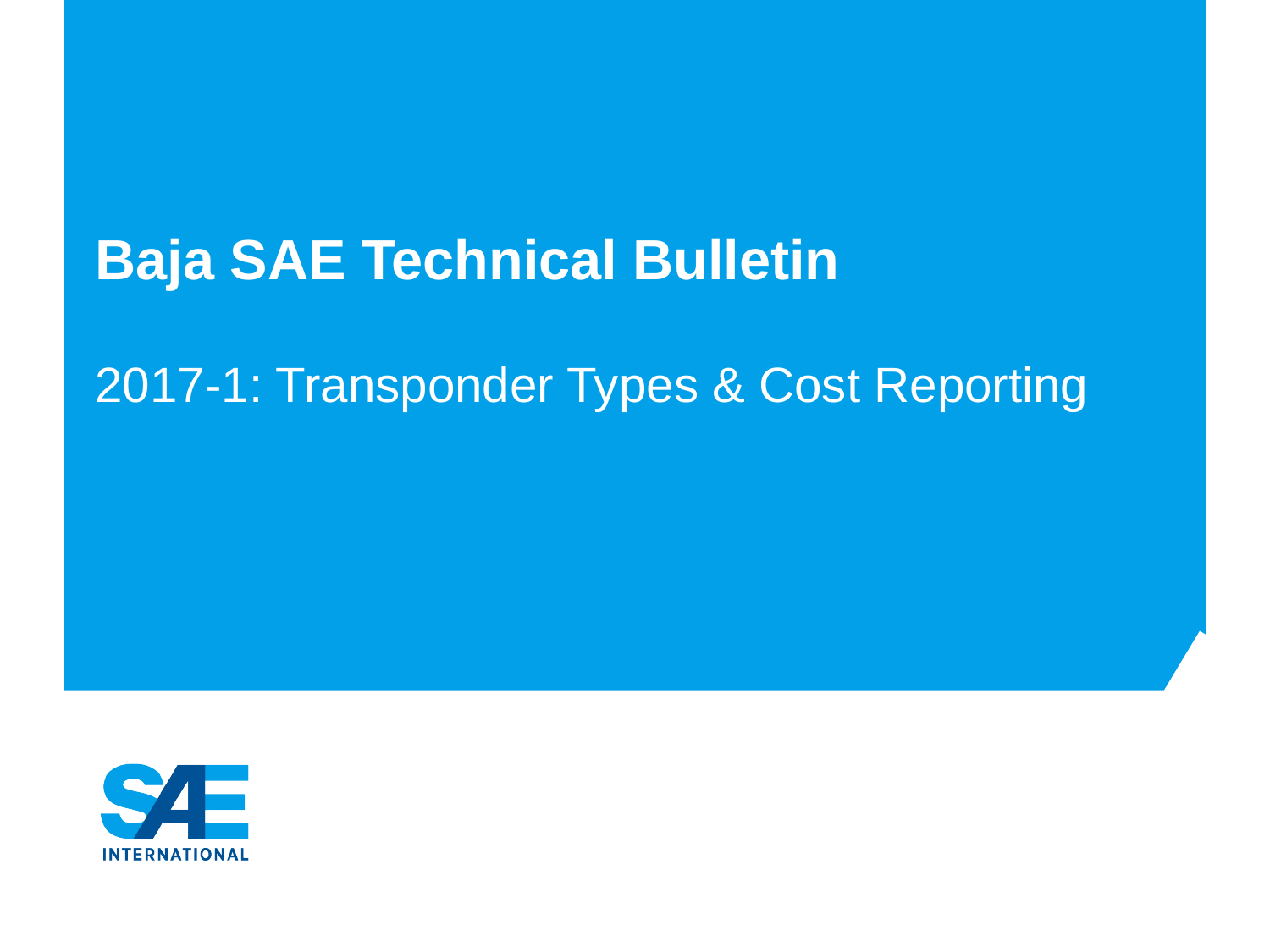

# Baja SAE Technical Bulletin

2017-1: Transponder Types & Cost Reporting